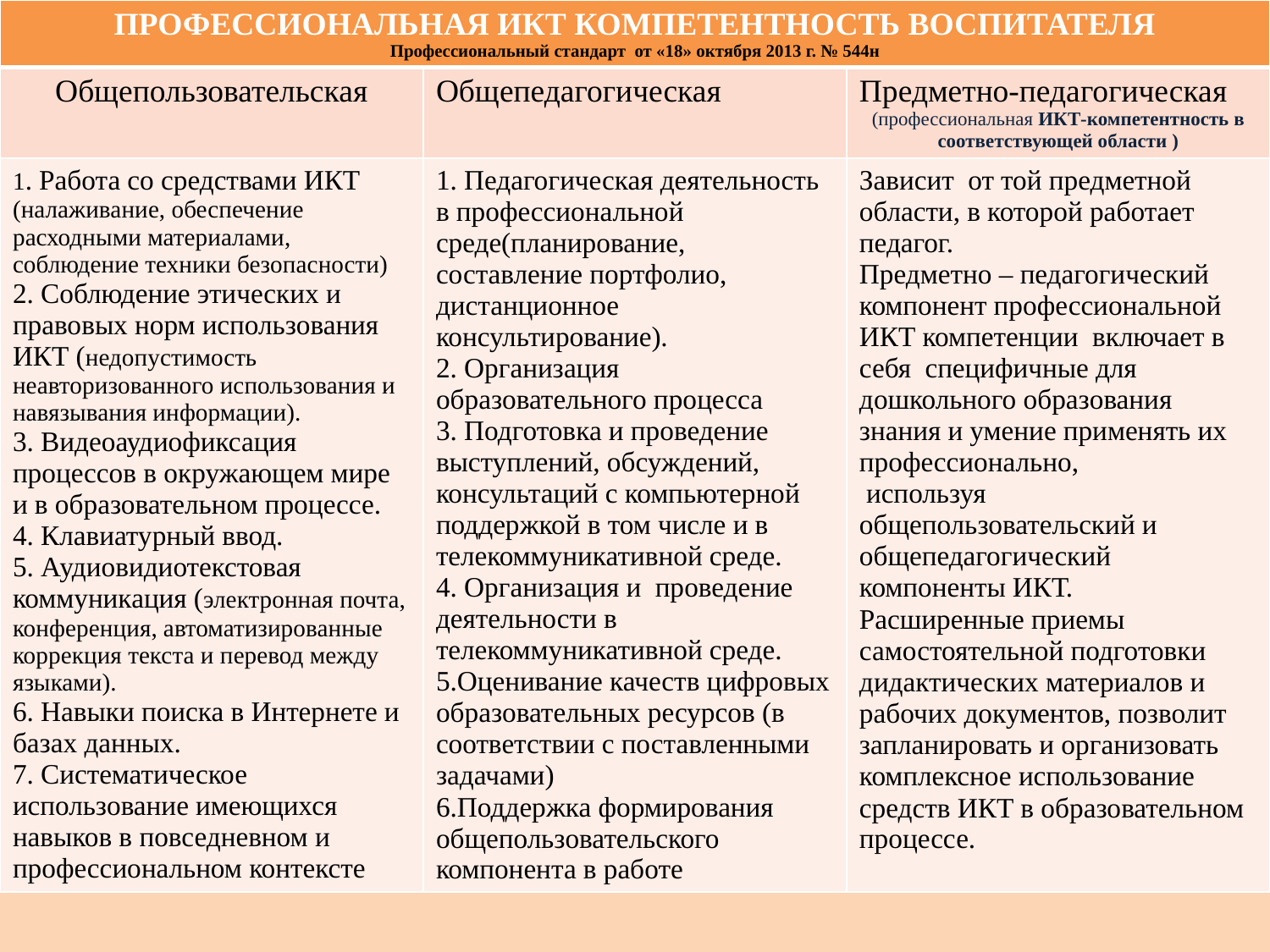

| ПРОФЕССИОНАЛЬНАЯ ИКТ КОМПЕТЕНТНОСТЬ ВОСПИТАТЕЛЯ Профессиональный стандарт от «18» октября 2013 г. № 544н |  |  |
| --- | --- | --- |
| Общепользовательская | Общепедагогическая | Предметно-педагогическая (профессиональная ИКТ-компетентность в соответствующей области ) |
| 1. Работа со средствами ИКТ (налаживание, обеспечение расходными материалами, соблюдение техники безопасности) 2. Соблюдение этических и правовых норм использования ИКТ (недопустимость неавторизованного использования и навязывания информации). 3. Видеоаудиофиксация процессов в окружающем мире и в образовательном процессе. 4. Клавиатурный ввод. 5. Аудиовидиотекстовая коммуникация (электронная почта, конференция, автоматизированные коррекция текста и перевод между языками). 6. Навыки поиска в Интернете и базах данных. 7. Систематическое использование имеющихся навыков в повседневном и профессиональном контексте | 1. Педагогическая деятельность в профессиональной среде(планирование, составление портфолио, дистанционное консультирование). 2. Организация образовательного процесса 3. Подготовка и проведение выступлений, обсуждений, консультаций с компьютерной поддержкой в том числе и в телекоммуникативной среде. 4. Организация и проведение деятельности в телекоммуникативной среде. 5.Оценивание качеств цифровых образовательных ресурсов (в соответствии с поставленными задачами) 6.Поддержка формирования общепользовательского компонента в работе | Зависит от той предметной области, в которой работает педагог. Предметно – педагогический компонент профессиональной ИКТ компетенции включает в себя специфичные для дошкольного образования знания и умение применять их профессионально, используя общепользовательский и общепедагогический компоненты ИКТ. Расширенные приемы самостоятельной подготовки дидактических материалов и рабочих документов, позволит запланировать и организовать комплексное использование средств ИКТ в образовательном процессе. |